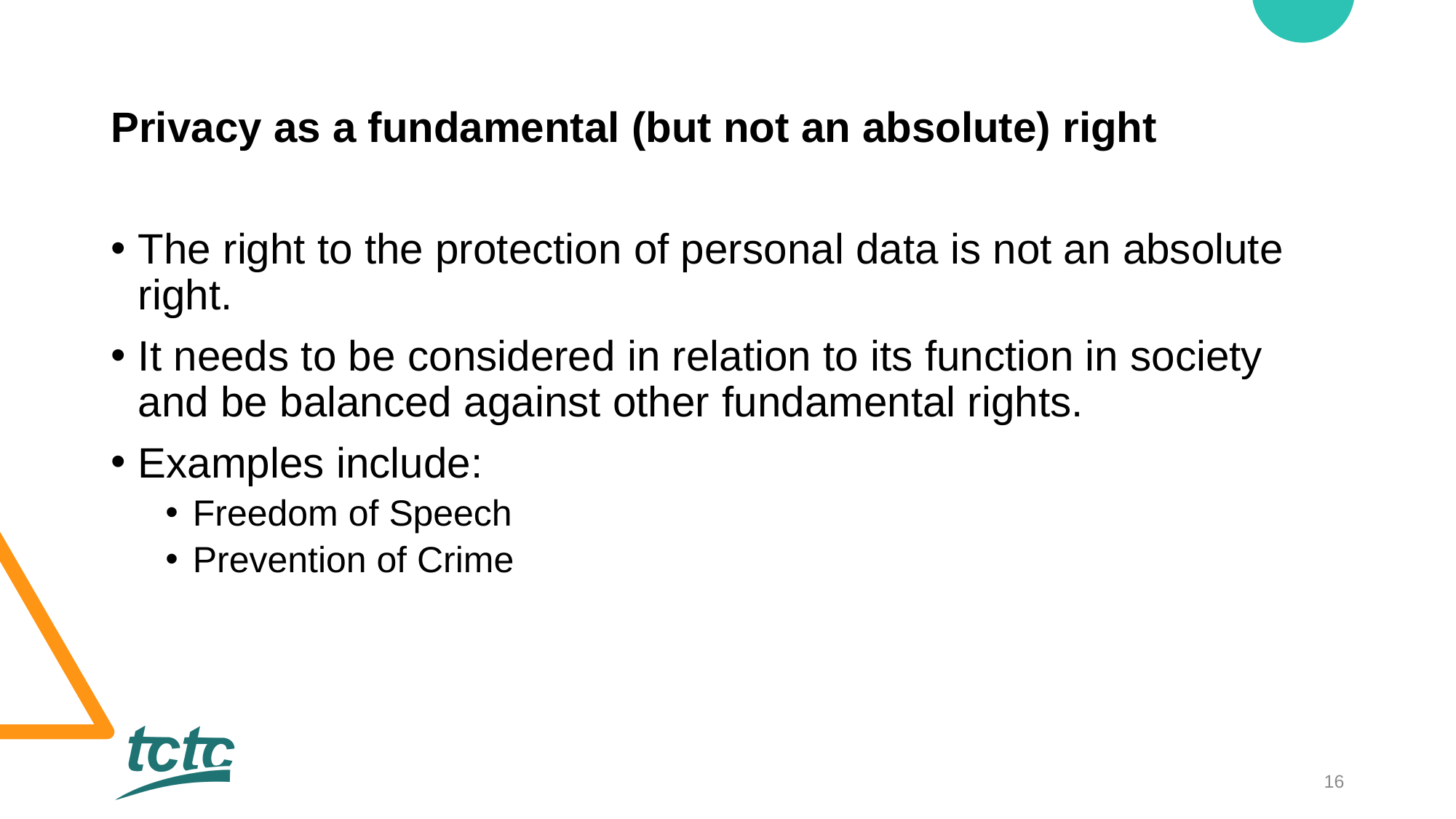

Privacy as a fundamental (but not an absolute) right

The right to the protection of personal data is not an absolute right.
It needs to be considered in relation to its function in society and be balanced against other fundamental rights.
Examples include:
Freedom of Speech
Prevention of Crime

16